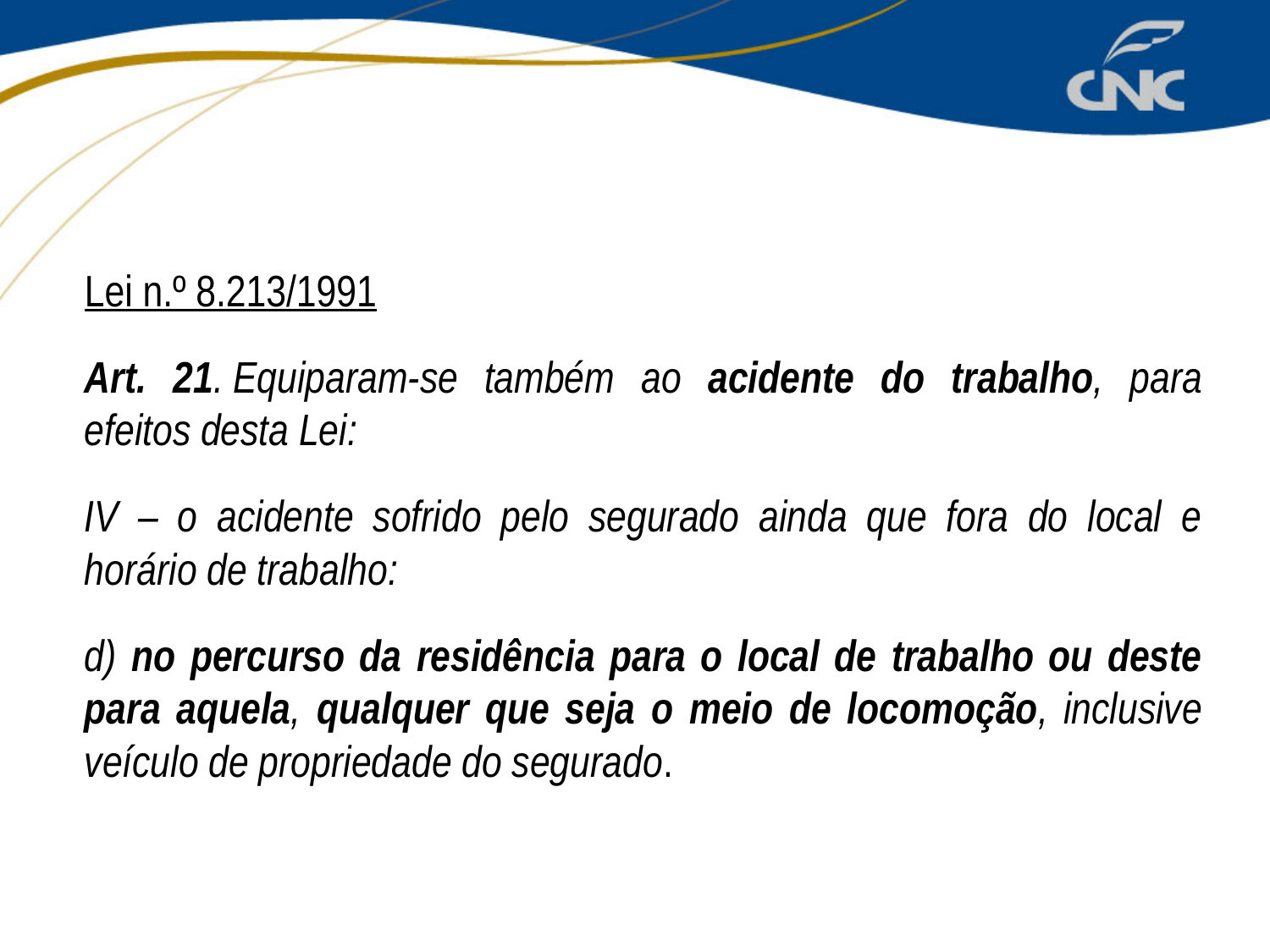

#
Lei n.º 8.213/1991

Art. 21. Equiparam-se também ao acidente do trabalho, para efeitos desta Lei:

IV – o acidente sofrido pelo segurado ainda que fora do local e horário de trabalho:

d) no percurso da residência para o local de trabalho ou deste para aquela, qualquer que seja o meio de locomoção, inclusive veículo de propriedade do segurado.